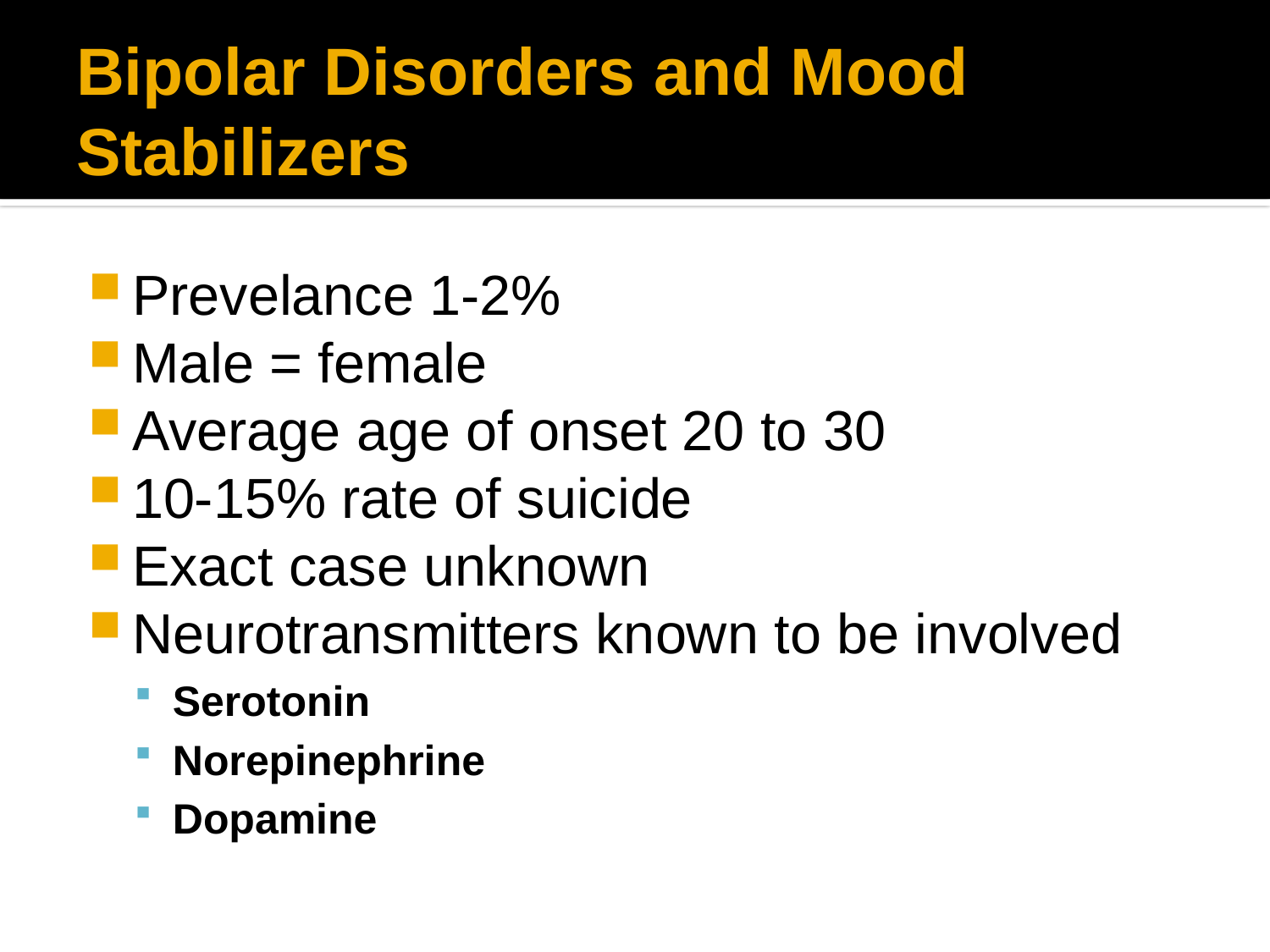

# Bipolar Disorders and Mood Stabilizers
Prevelance 1-2%
Male = female
Average age of onset 20 to 30
10-15% rate of suicide
Exact case unknown
Neurotransmitters known to be involved
Serotonin
Norepinephrine
Dopamine